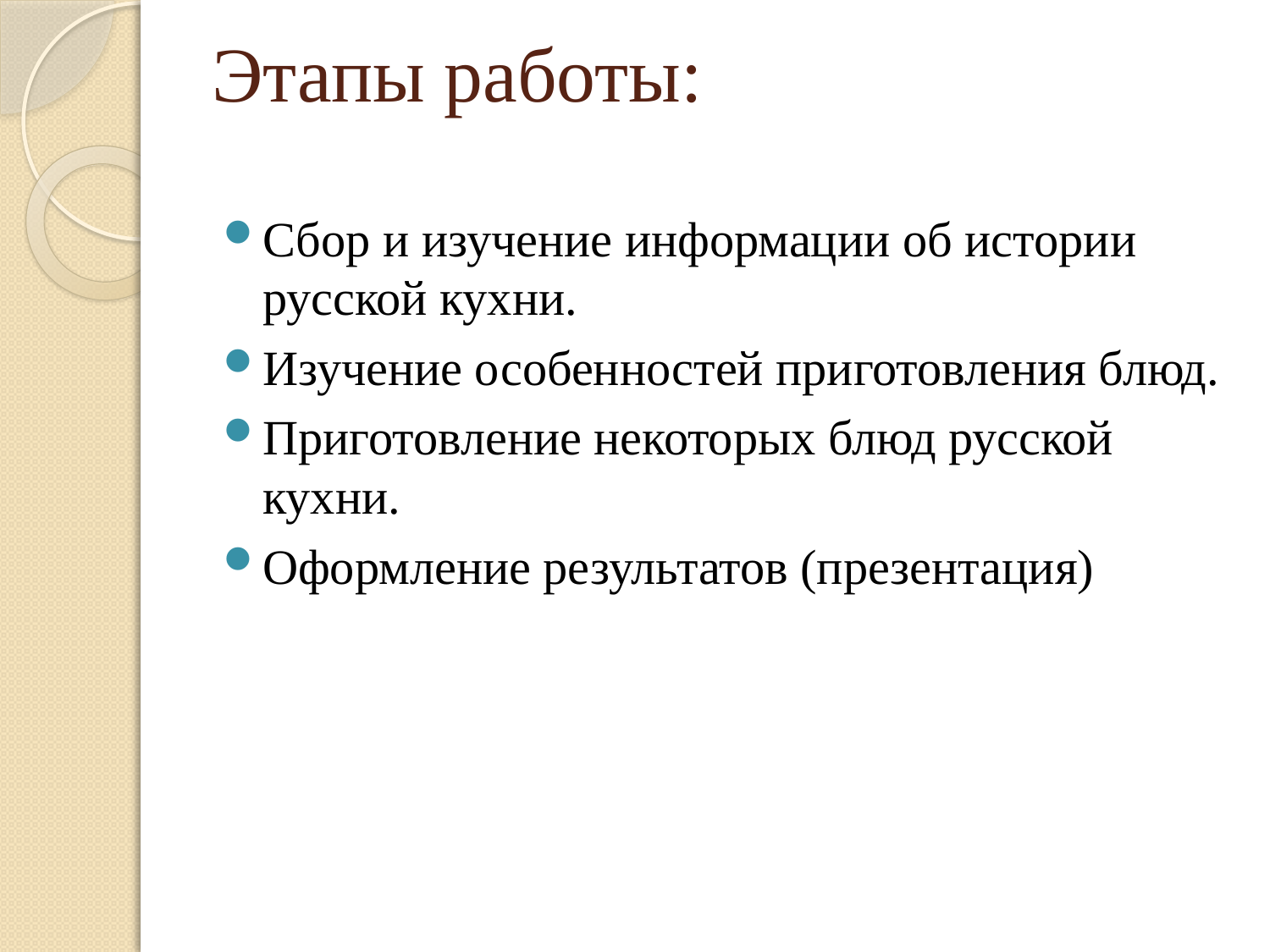

# Этапы работы:
Сбор и изучение информации об истории русской кухни.
Изучение особенностей приготовления блюд.
Приготовление некоторых блюд русской кухни.
Оформление результатов (презентация)